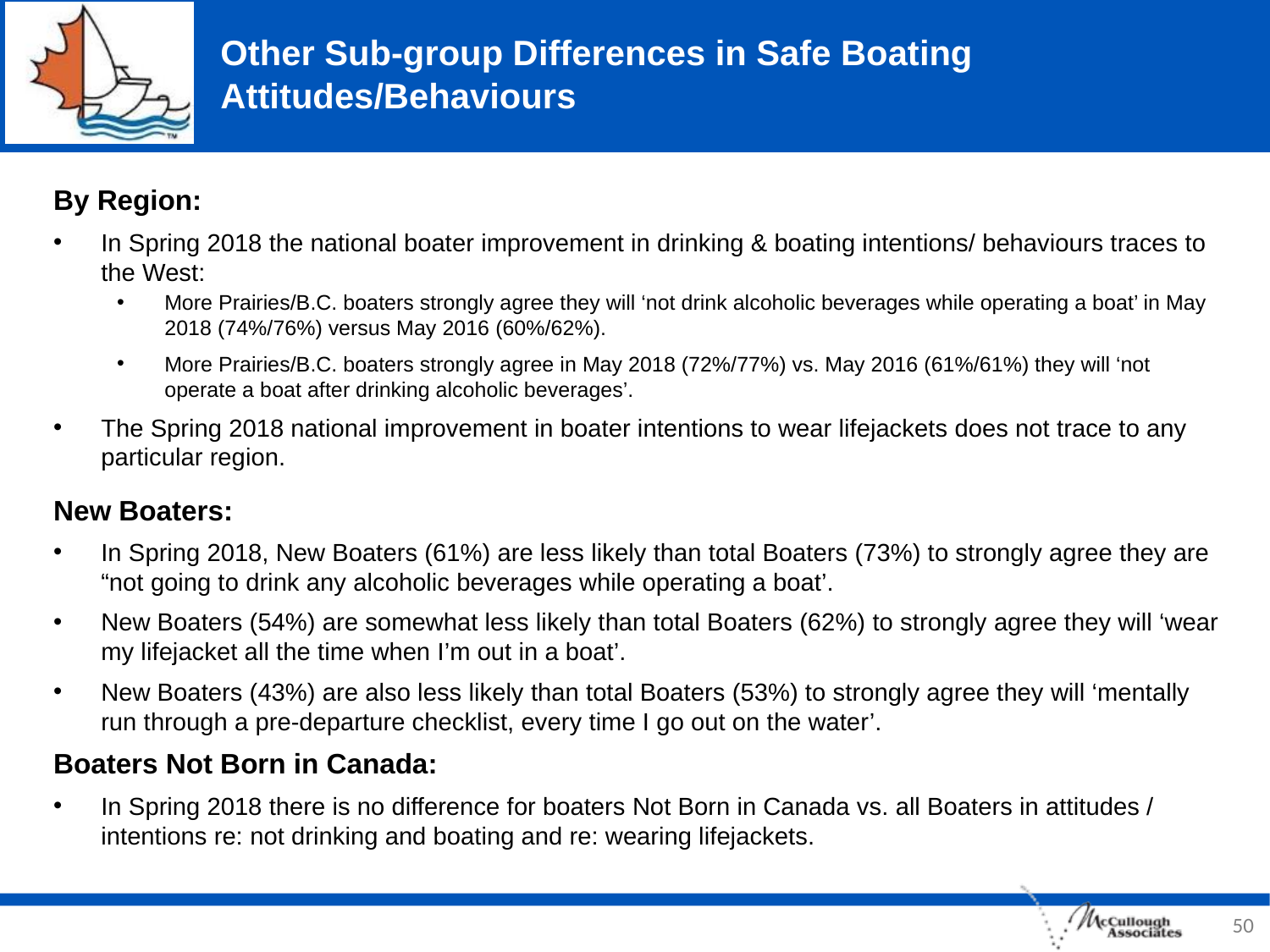

# Other Sub-group Differences in Safe Boating Attitudes/Behaviours
By Region:
In Spring 2018 the national boater improvement in drinking & boating intentions/ behaviours traces to the West:
More Prairies/B.C. boaters strongly agree they will ‘not drink alcoholic beverages while operating a boat’ in May 2018 (74%/76%) versus May 2016 (60%/62%).
More Prairies/B.C. boaters strongly agree in May 2018 (72%/77%) vs. May 2016 (61%/61%) they will ‘not operate a boat after drinking alcoholic beverages’.
The Spring 2018 national improvement in boater intentions to wear lifejackets does not trace to any particular region.
New Boaters:
In Spring 2018, New Boaters (61%) are less likely than total Boaters (73%) to strongly agree they are “not going to drink any alcoholic beverages while operating a boat’.
New Boaters (54%) are somewhat less likely than total Boaters (62%) to strongly agree they will ‘wear my lifejacket all the time when I’m out in a boat’.
New Boaters (43%) are also less likely than total Boaters (53%) to strongly agree they will ‘mentally run through a pre-departure checklist, every time I go out on the water’.
Boaters Not Born in Canada:
In Spring 2018 there is no difference for boaters Not Born in Canada vs. all Boaters in attitudes / intentions re: not drinking and boating and re: wearing lifejackets.
50